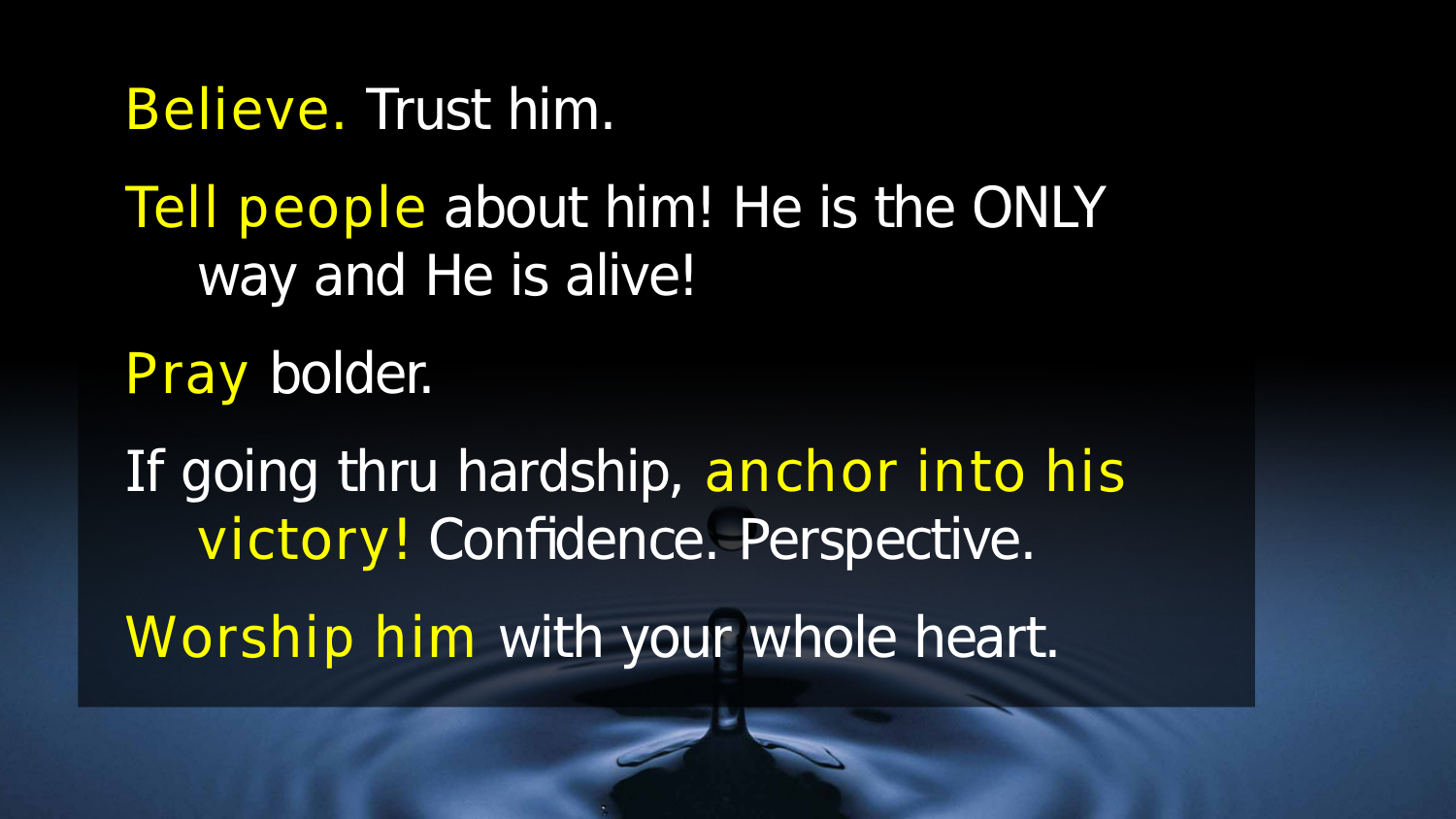

Believe. Trust him.
Tell people about him! He is the ONLY way and He is alive!
Pray bolder.
If going thru hardship, anchor into his victory! Confidence. Perspective.
Worship him with your whole heart.